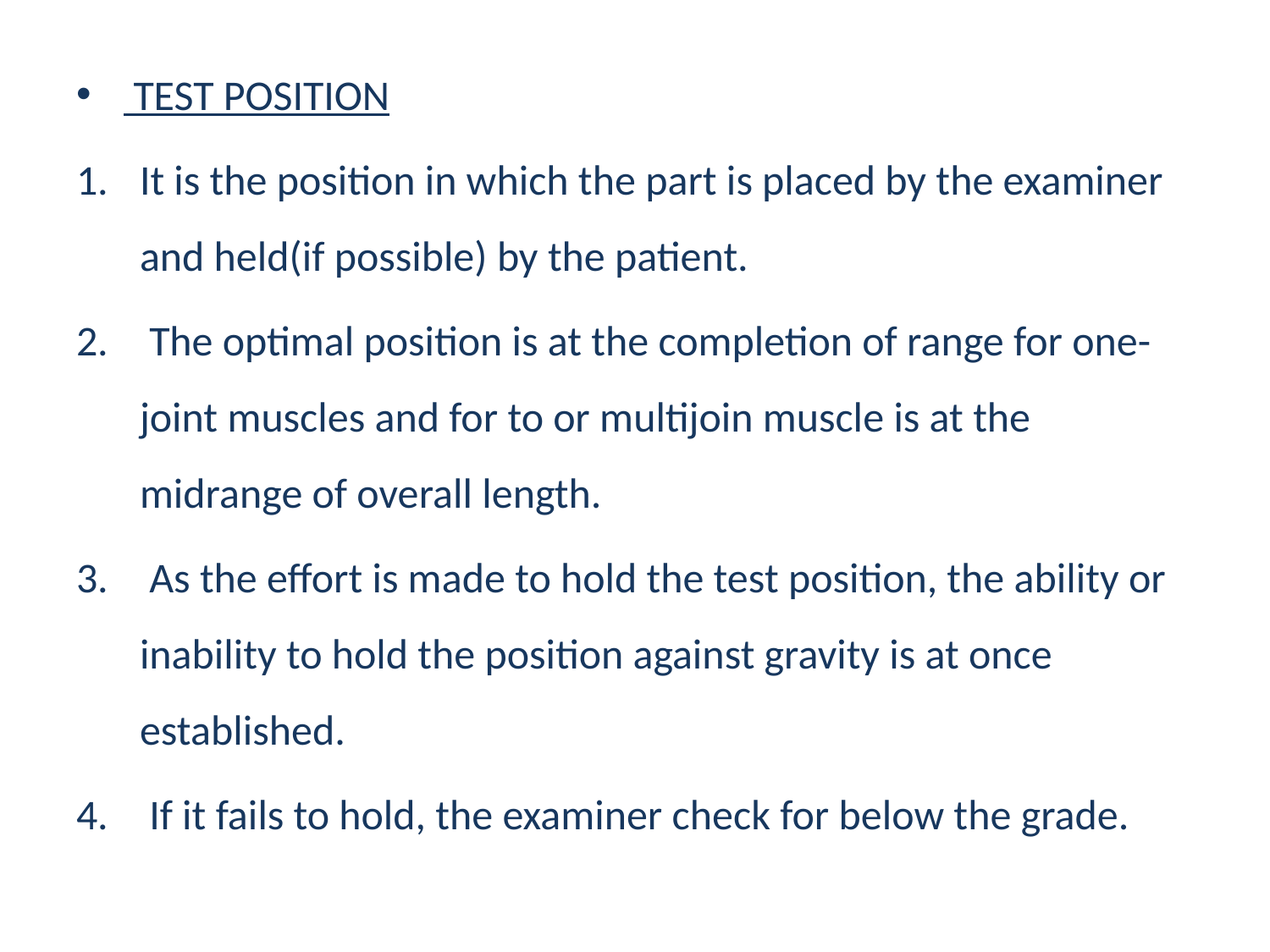

TEST POSITION
It is the position in which the part is placed by the examiner and held(if possible) by the patient.
 The optimal position is at the completion of range for one-joint muscles and for to or multijoin muscle is at the midrange of overall length.
 As the effort is made to hold the test position, the ability or inability to hold the position against gravity is at once established.
 If it fails to hold, the examiner check for below the grade.